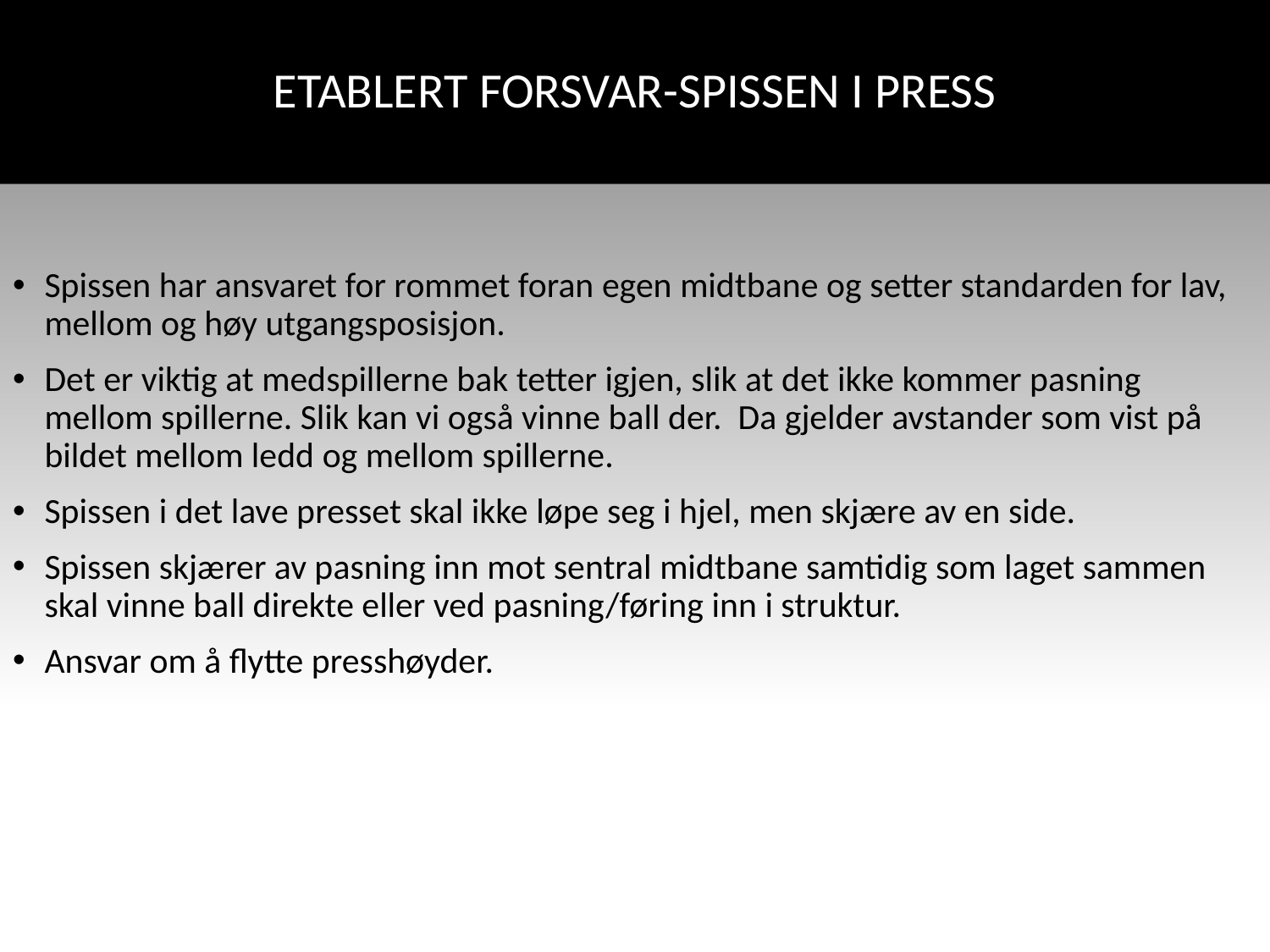

# Etablert forsvar-spissen i press

Spissen har ansvaret for rommet foran egen midtbane og setter standarden for lav, mellom og høy utgangsposisjon.
Det er viktig at medspillerne bak tetter igjen, slik at det ikke kommer pasning mellom spillerne. Slik kan vi også vinne ball der.  Da gjelder avstander som vist på bildet mellom ledd og mellom spillerne.
Spissen i det lave presset skal ikke løpe seg i hjel, men skjære av en side.
Spissen skjærer av pasning inn mot sentral midtbane samtidig som laget sammen skal vinne ball direkte eller ved pasning/føring inn i struktur.
Ansvar om å flytte presshøyder.